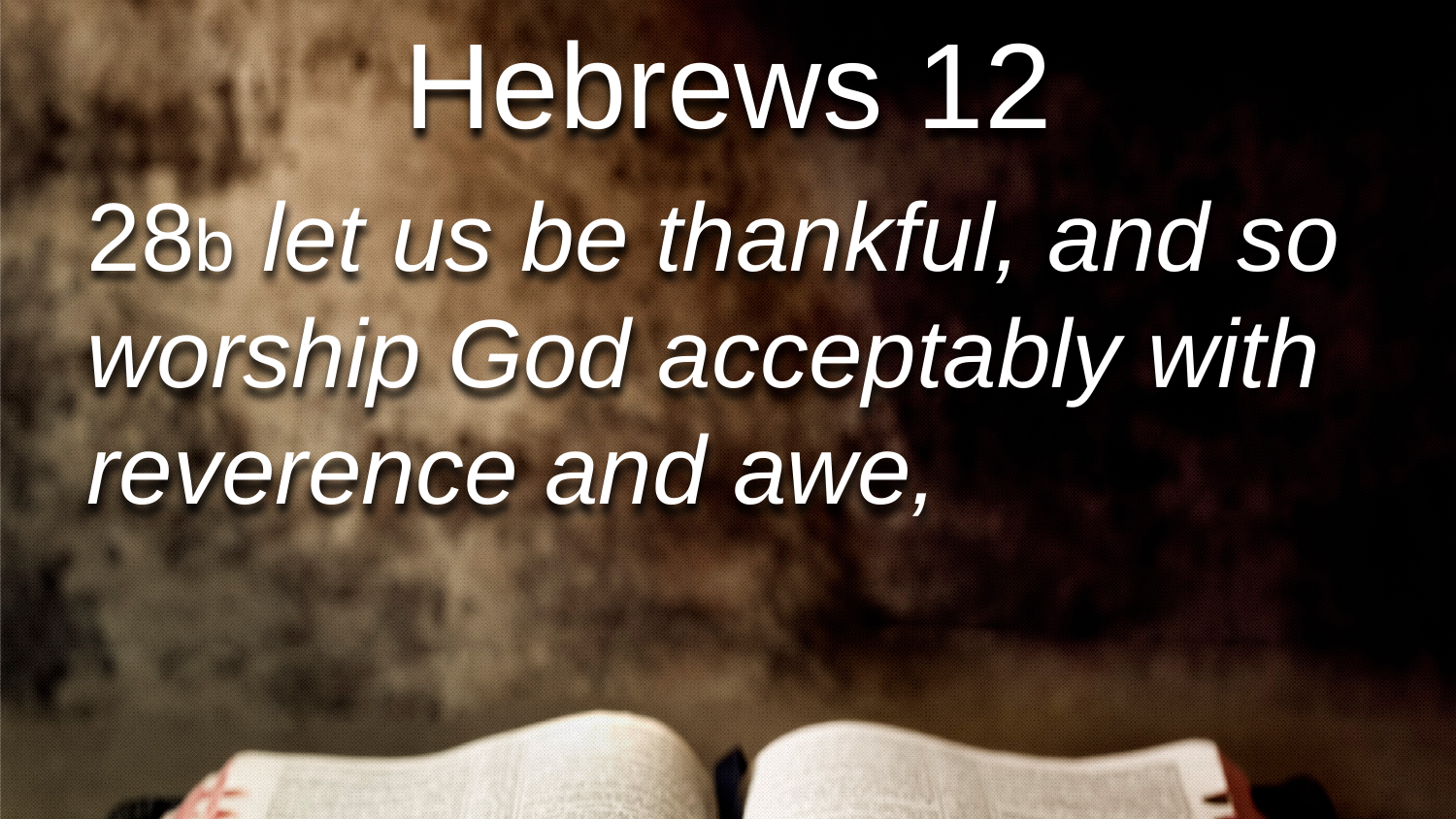

Hebrews 12
28b let us be thankful, and so worship God acceptably with reverence and awe,